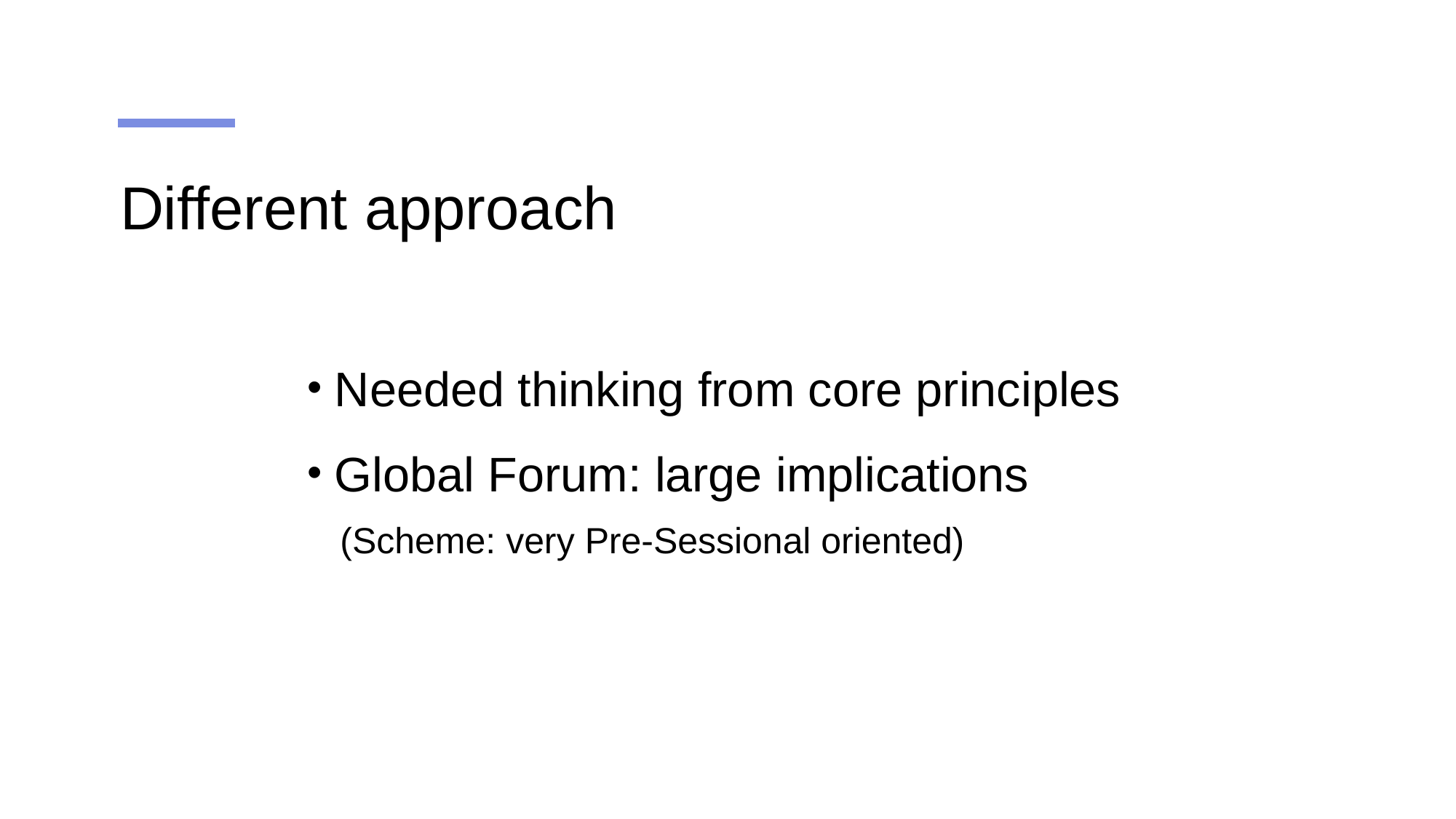

# Different approach
Needed thinking from core principles
Global Forum: large implications
(Scheme: very Pre-Sessional oriented)